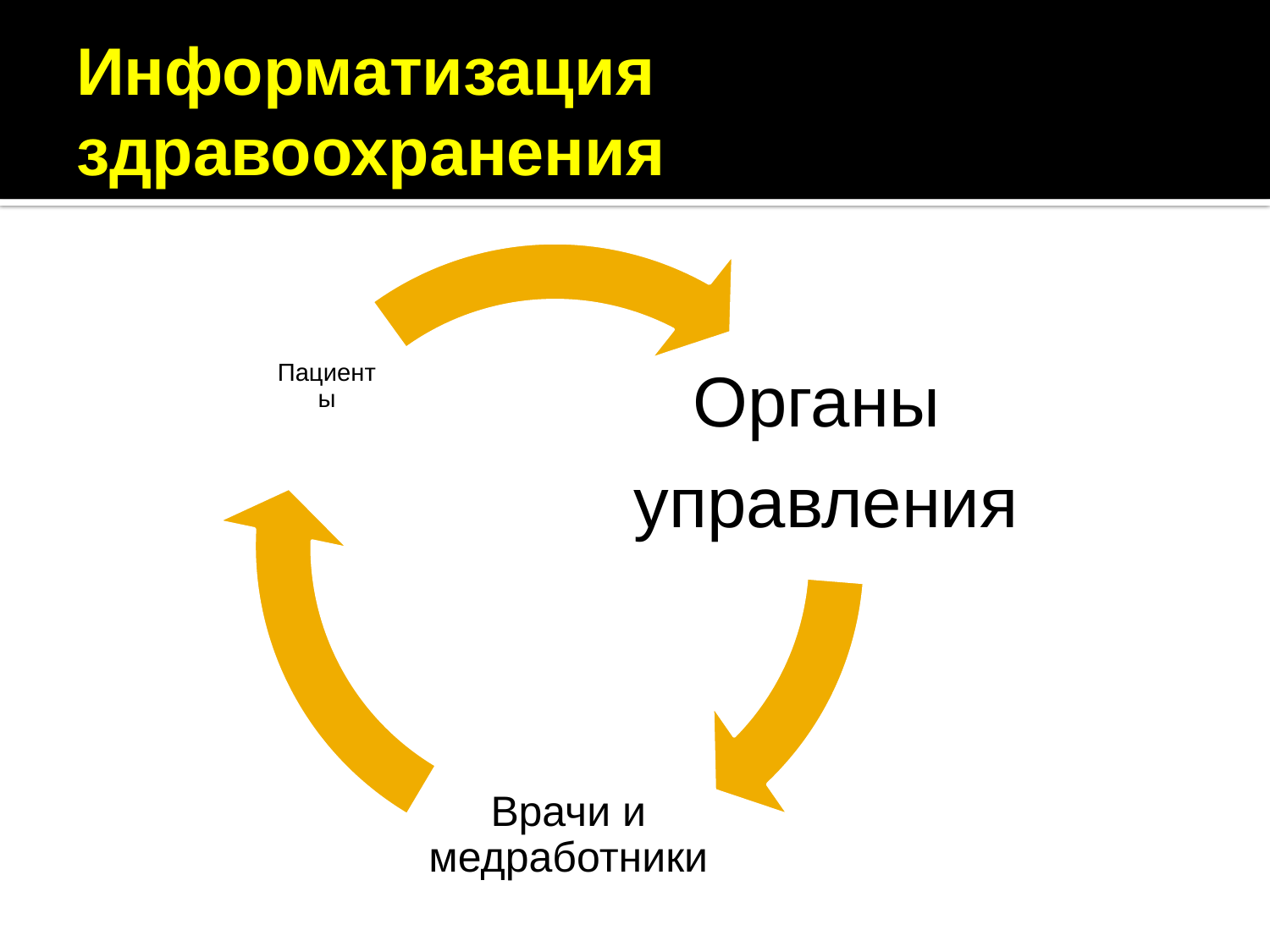

# Информатизация здравоохранения
Органы
управления
Врачи и медработники
Пациенты